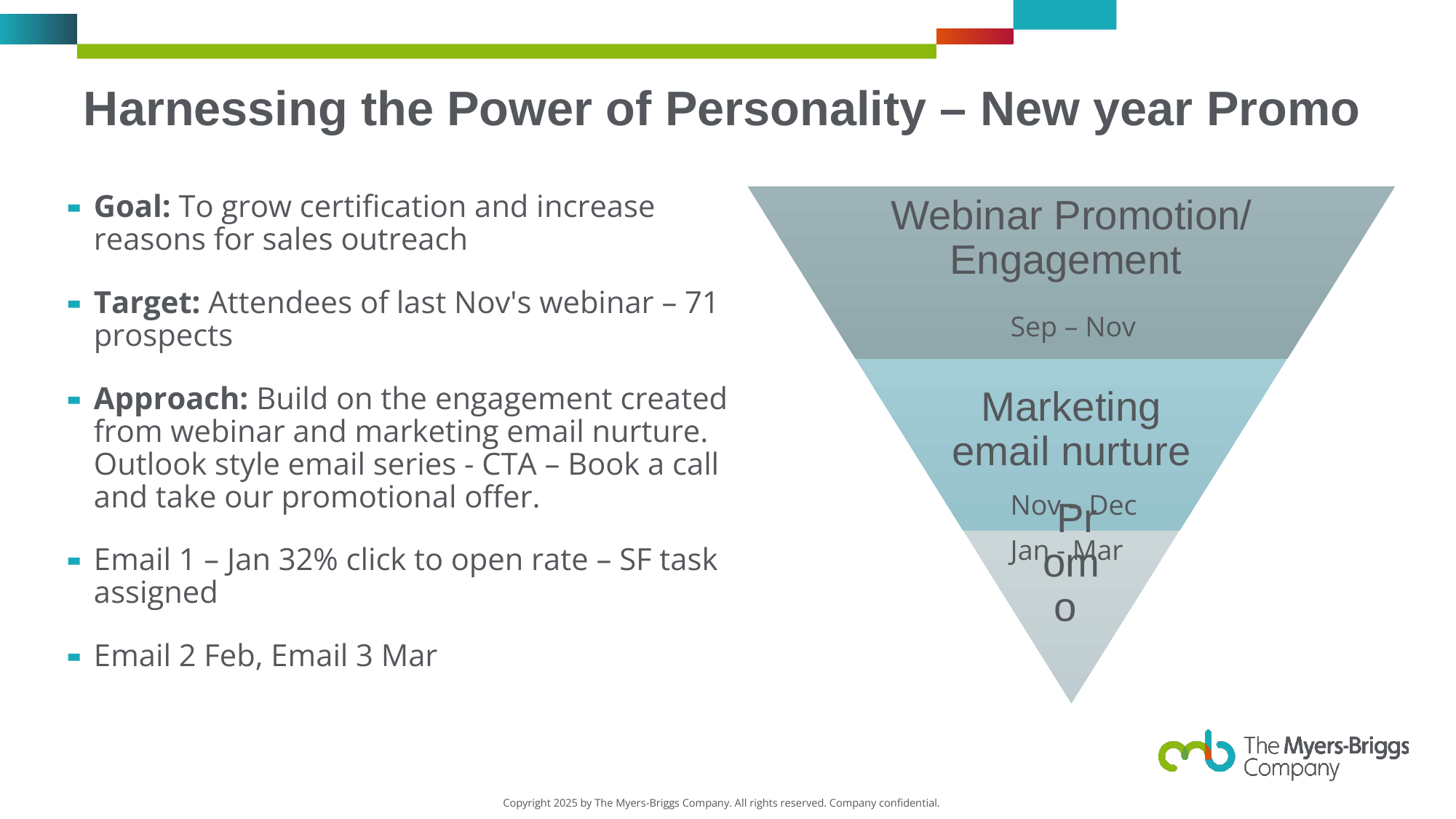

# Harnessing the Power of Personality – New year Promo
Goal: To grow certification and increase reasons for sales outreach
Target: Attendees of last Nov's webinar – 71 prospects
Approach: Build on the engagement created from webinar and marketing email nurture. Outlook style email series - CTA – Book a call and take our promotional offer.
Email 1 – Jan 32% click to open rate – SF task assigned
Email 2 Feb, Email 3 Mar
Webinar Promotion/ Engagement
Marketing email nurture
 Promo
Sep – Nov
Nov – Dec
Jan - Mar